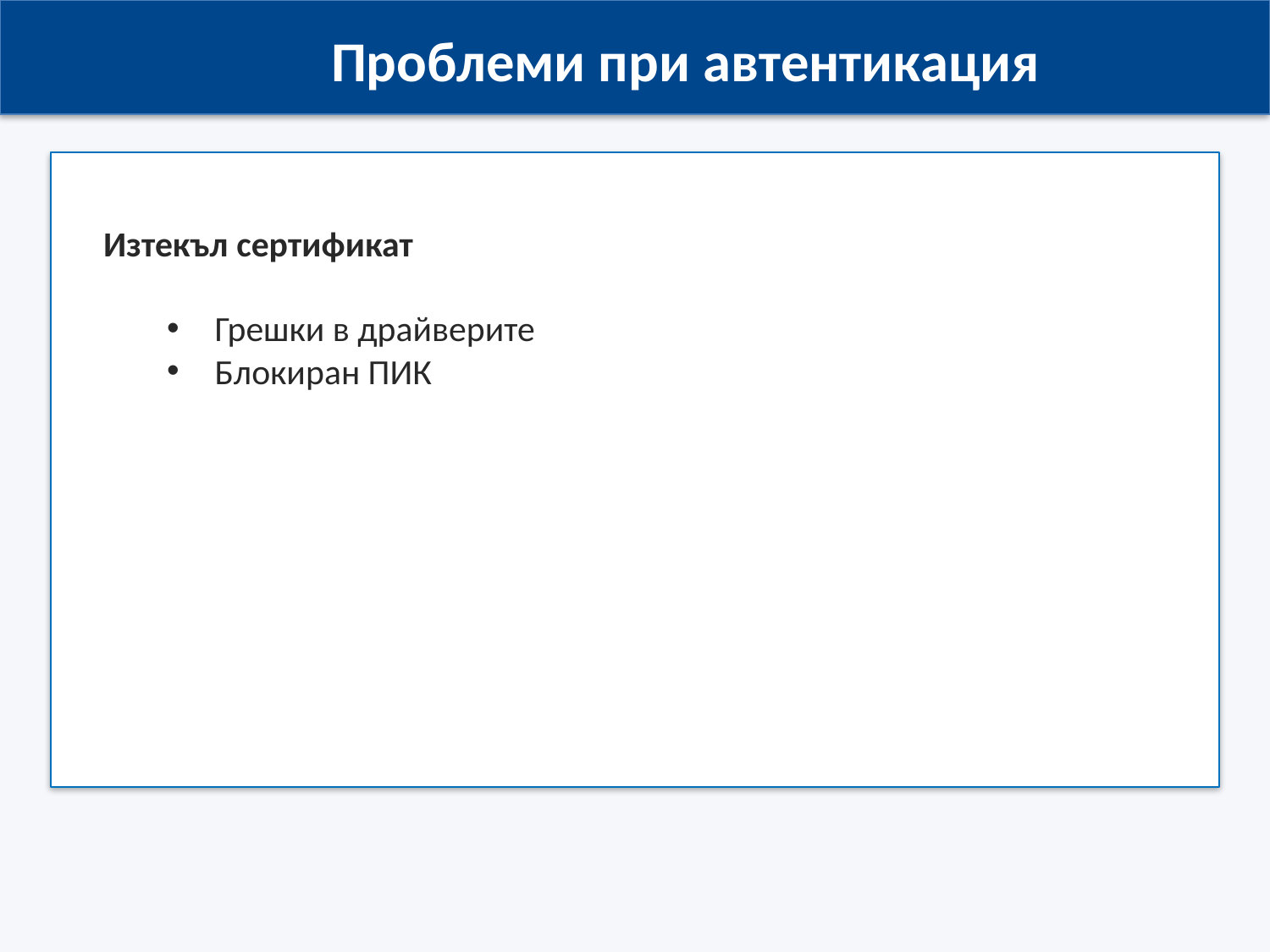

Проблеми при автентикация

Изтекъл сертификат

Грешки в драйверите
Блокиран ПИК